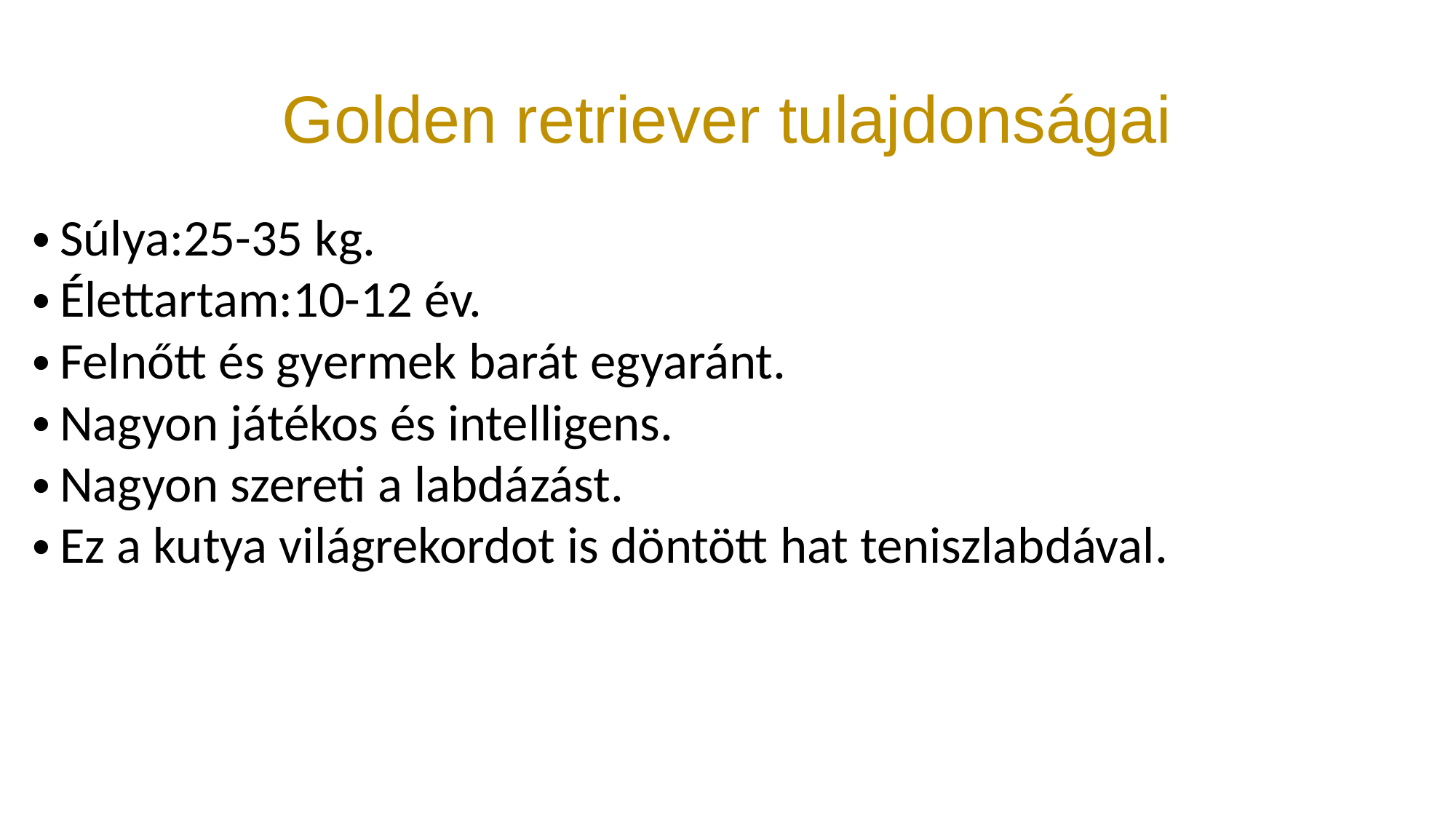

# Golden retriever tulajdonságai
Súlya:25-35 kg.
Élettartam:10-12 év.
Felnőtt és gyermek barát egyaránt.
Nagyon játékos és intelligens.
Nagyon szereti a labdázást.
Ez a kutya világrekordot is döntött hat teniszlabdával.